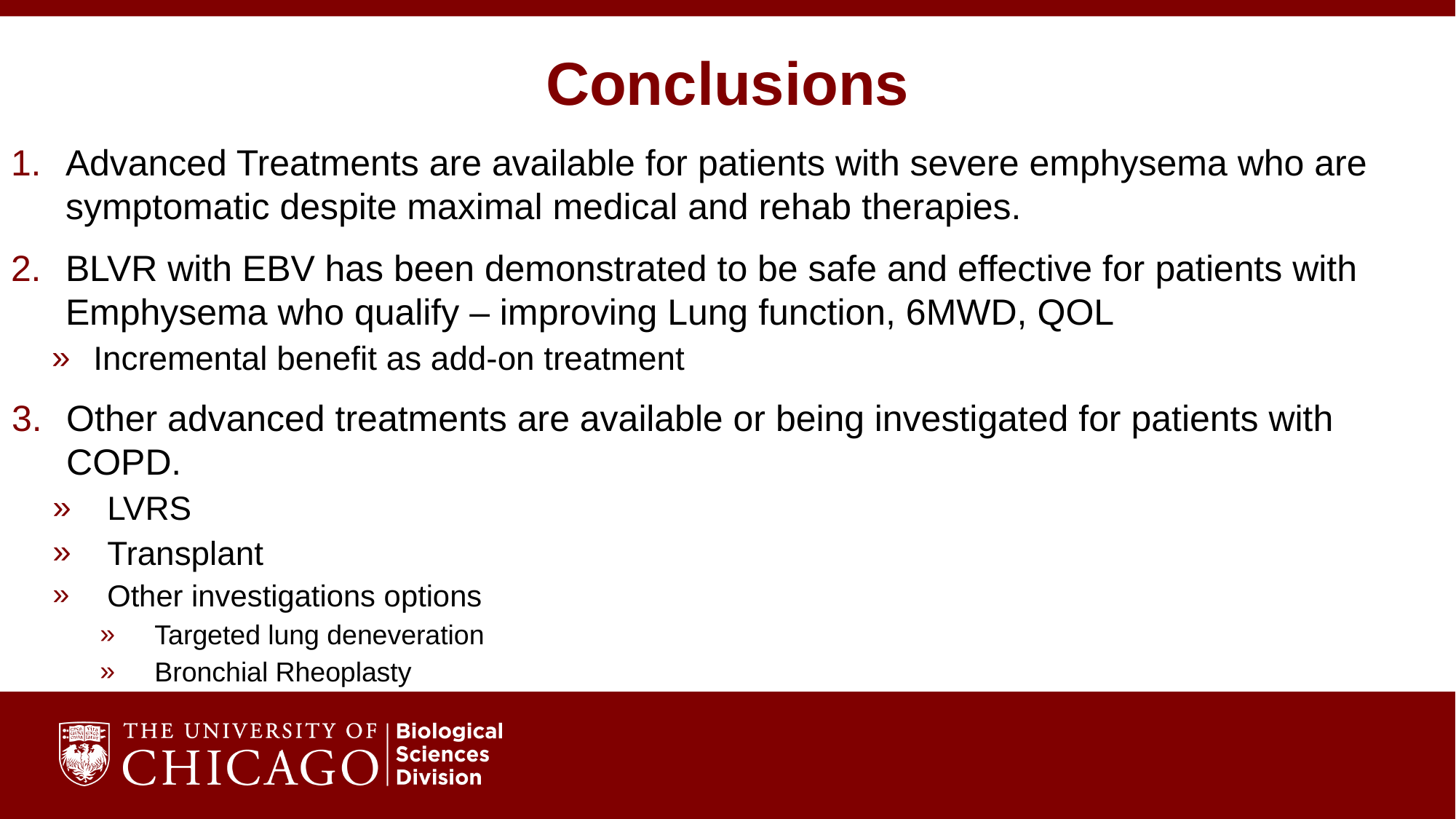

# Conclusions
Advanced Treatments are available for patients with severe emphysema who are symptomatic despite maximal medical and rehab therapies.
BLVR with EBV has been demonstrated to be safe and effective for patients with Emphysema who qualify – improving Lung function, 6MWD, QOL
Incremental benefit as add-on treatment
Other advanced treatments are available or being investigated for patients with COPD.
LVRS
Transplant
Other investigations options
Targeted lung deneveration
Bronchial Rheoplasty